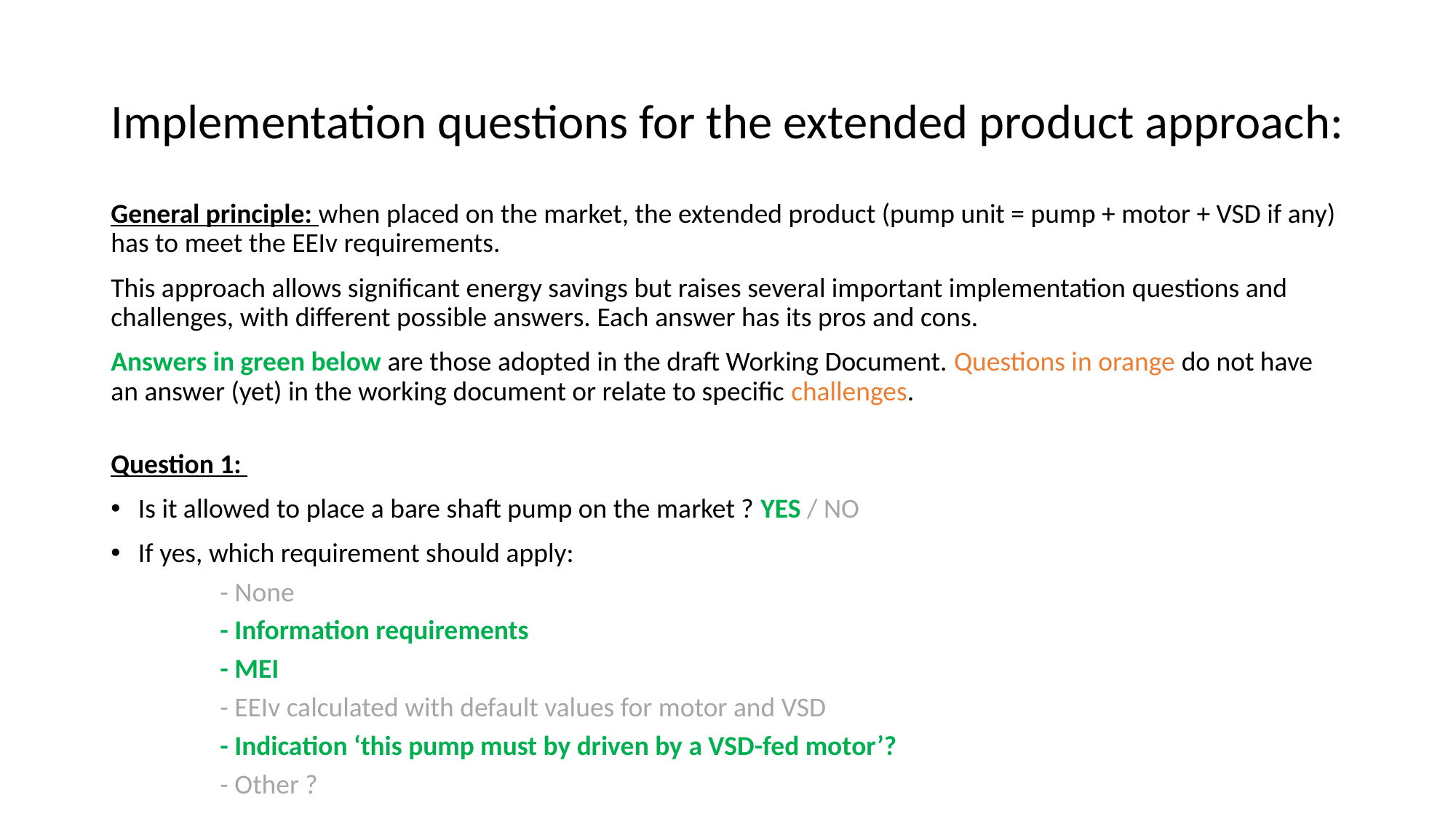

# Implementation questions for the extended product approach:
General principle: when placed on the market, the extended product (pump unit = pump + motor + VSD if any) has to meet the EEIv requirements.
This approach allows significant energy savings but raises several important implementation questions and challenges, with different possible answers. Each answer has its pros and cons.
Answers in green below are those adopted in the draft Working Document. Questions in orange do not have an answer (yet) in the working document or relate to specific challenges.

Question 1:
Is it allowed to place a bare shaft pump on the market ? YES / NO
If yes, which requirement should apply:
	- None
	- Information requirements
	- MEI
	- EEIv calculated with default values for motor and VSD
	- Indication ‘this pump must by driven by a VSD-fed motor’?
	- Other ?